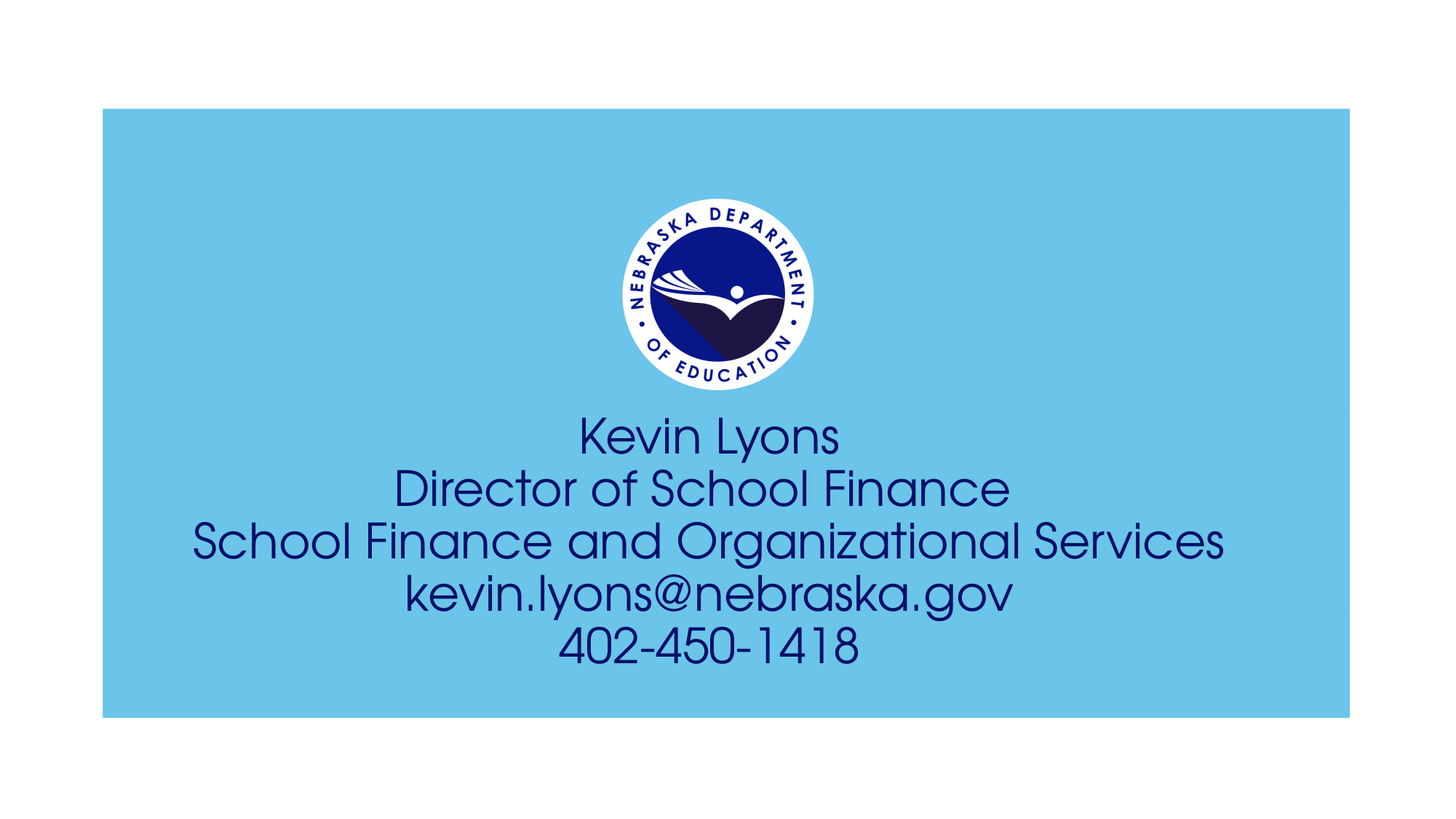

Kevin Lyons
Director of School Finance
School Finance and Organizational Services
kevin.lyons@nebraska.gov
402-450-1418